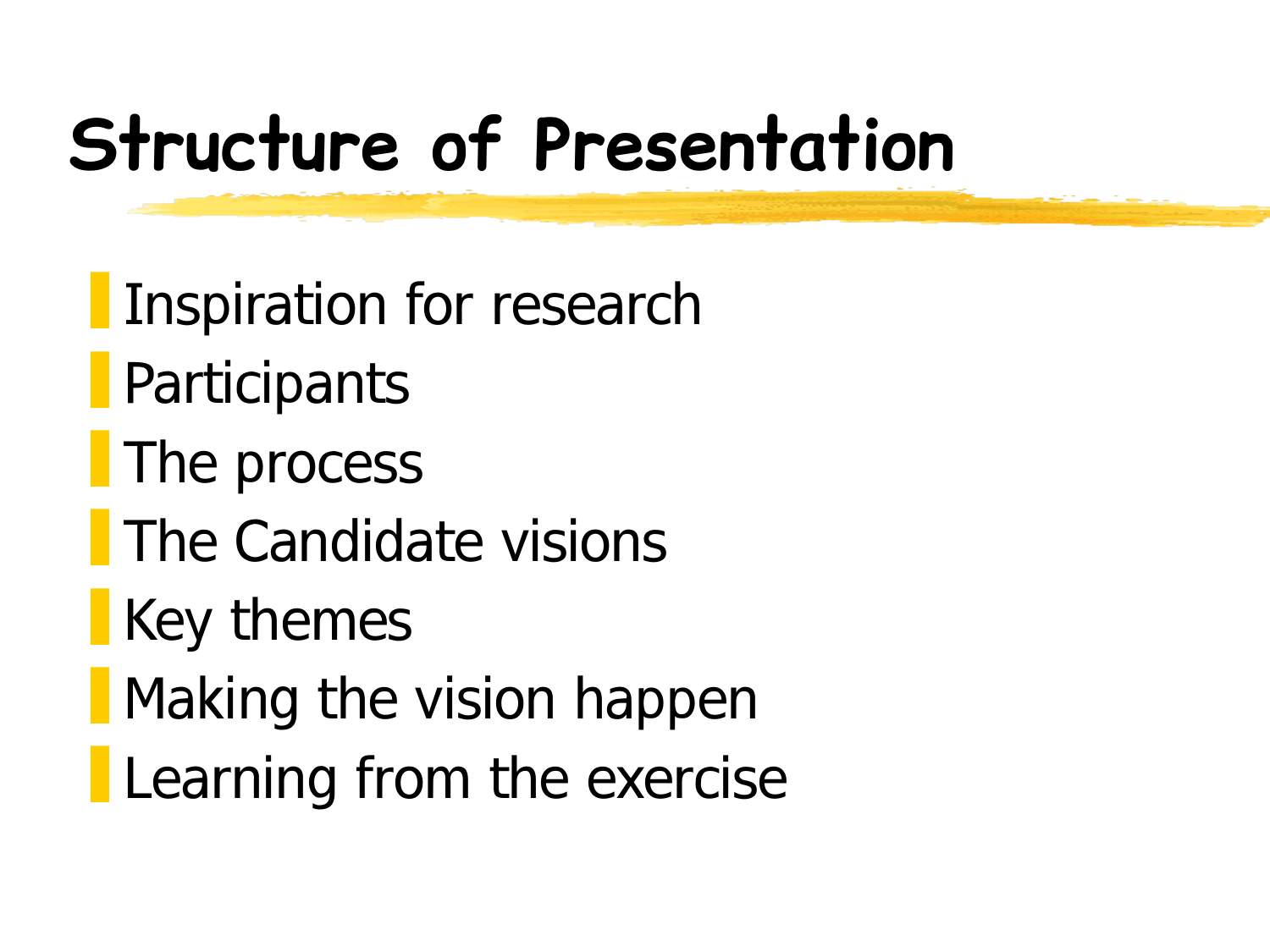

# Structure of Presentation
Inspiration for research
Participants
The process
The Candidate visions
Key themes
Making the vision happen
Learning from the exercise